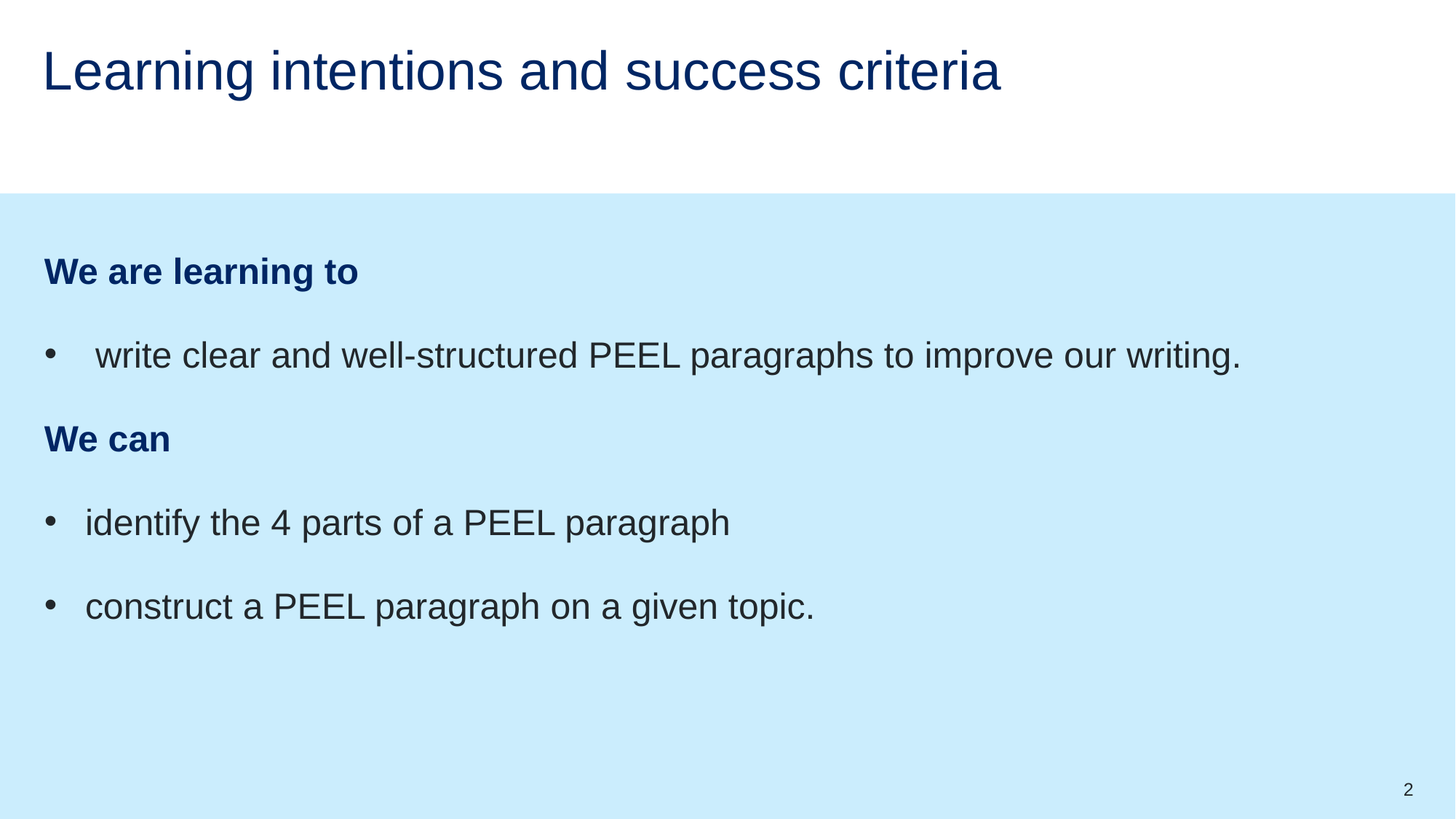

# Learning intentions and success criteria
We are learning to
 write clear and well-structured PEEL paragraphs to improve our writing.
We can
identify the 4 parts of a PEEL paragraph
construct a PEEL paragraph on a given topic.
2